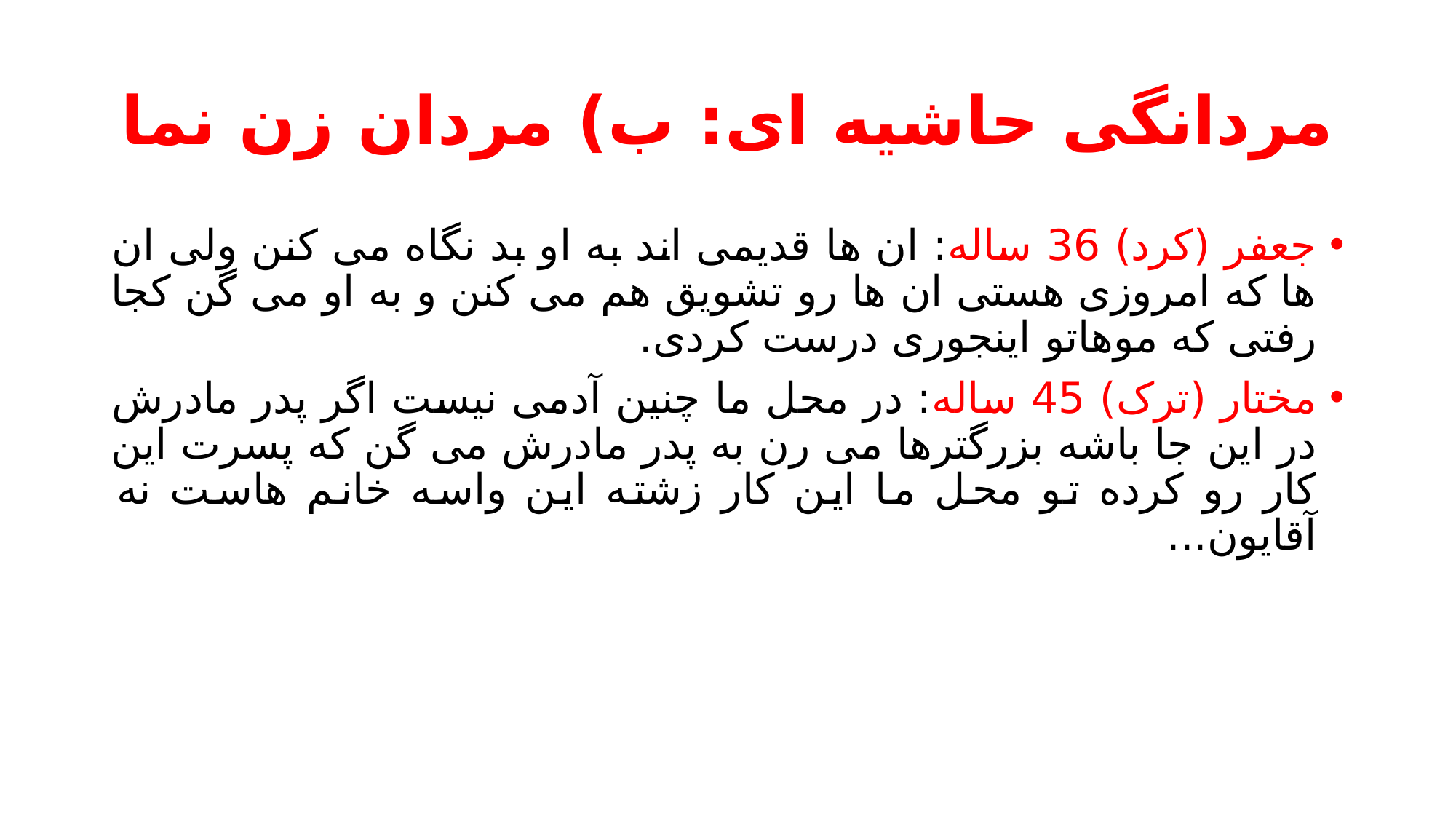

# مردانگی حاشیه ای: ب) مردان زن نما
جعفر (کرد) 36 ساله: ان ها قدیمی اند به او بد نگاه می کنن ولی ان ها که امروزی هستی ان ها رو تشویق هم می کنن و به او می گن کجا رفتی که موهاتو اینجوری درست کردی.
مختار (ترک) 45 ساله: در محل ما چنین آدمی نیست اگر پدر مادرش در این جا باشه بزرگترها می رن به پدر مادرش می گن که پسرت این کار رو کرده تو محل ما این کار زشته این واسه خانم هاست نه آقایون...